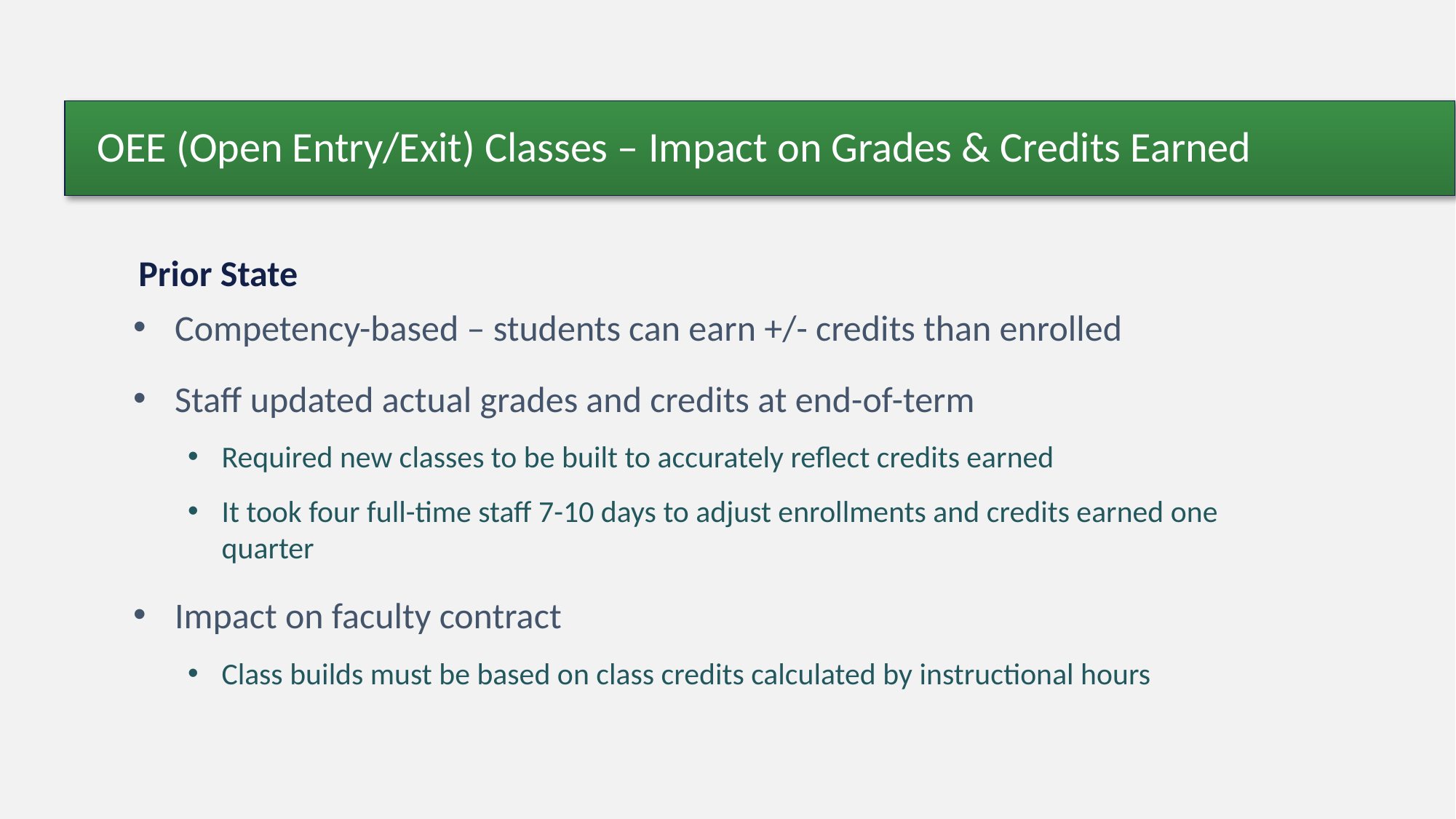

# OEE (Open Entry/Exit) Classes – Impact on Grades & Credits Earned
Prior State
Competency-based – students can earn +/- credits than enrolled
Staff updated actual grades and credits at end-of-term
Required new classes to be built to accurately reflect credits earned
It took four full-time staff 7-10 days to adjust enrollments and credits earned one quarter
Impact on faculty contract
Class builds must be based on class credits calculated by instructional hours